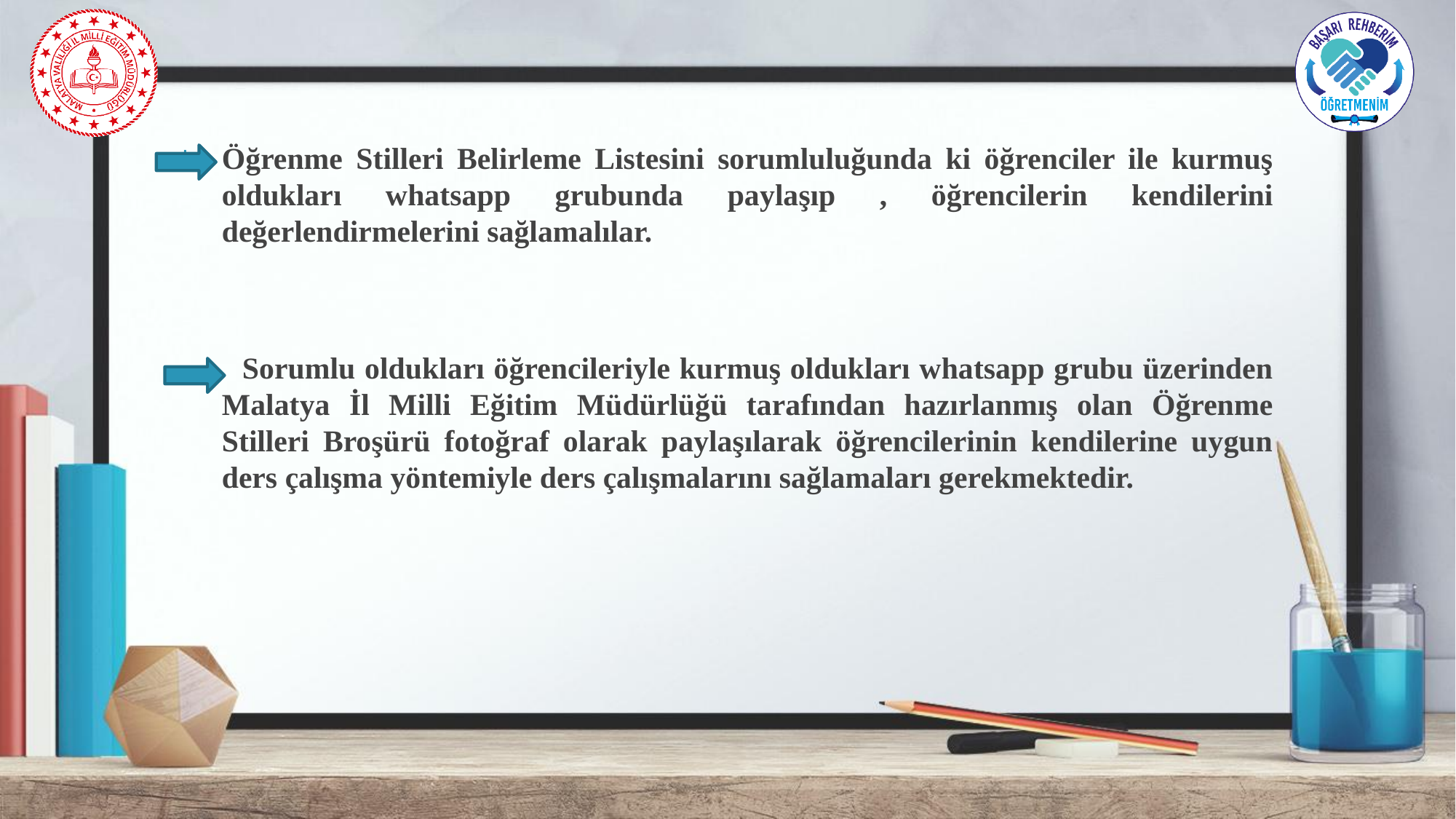

Öğrenme Stilleri Belirleme Listesini sorumluluğunda ki öğrenciler ile kurmuş oldukları whatsapp grubunda paylaşıp , öğrencilerin kendilerini değerlendirmelerini sağlamalılar.

       Sorumlu oldukları öğrencileriyle kurmuş oldukları whatsapp grubu üzerinden Malatya İl Milli Eğitim Müdürlüğü tarafından hazırlanmış olan Öğrenme Stilleri Broşürü fotoğraf olarak paylaşılarak öğrencilerinin kendilerine uygun ders çalışma yöntemiyle ders çalışmalarını sağlamaları gerekmektedir.